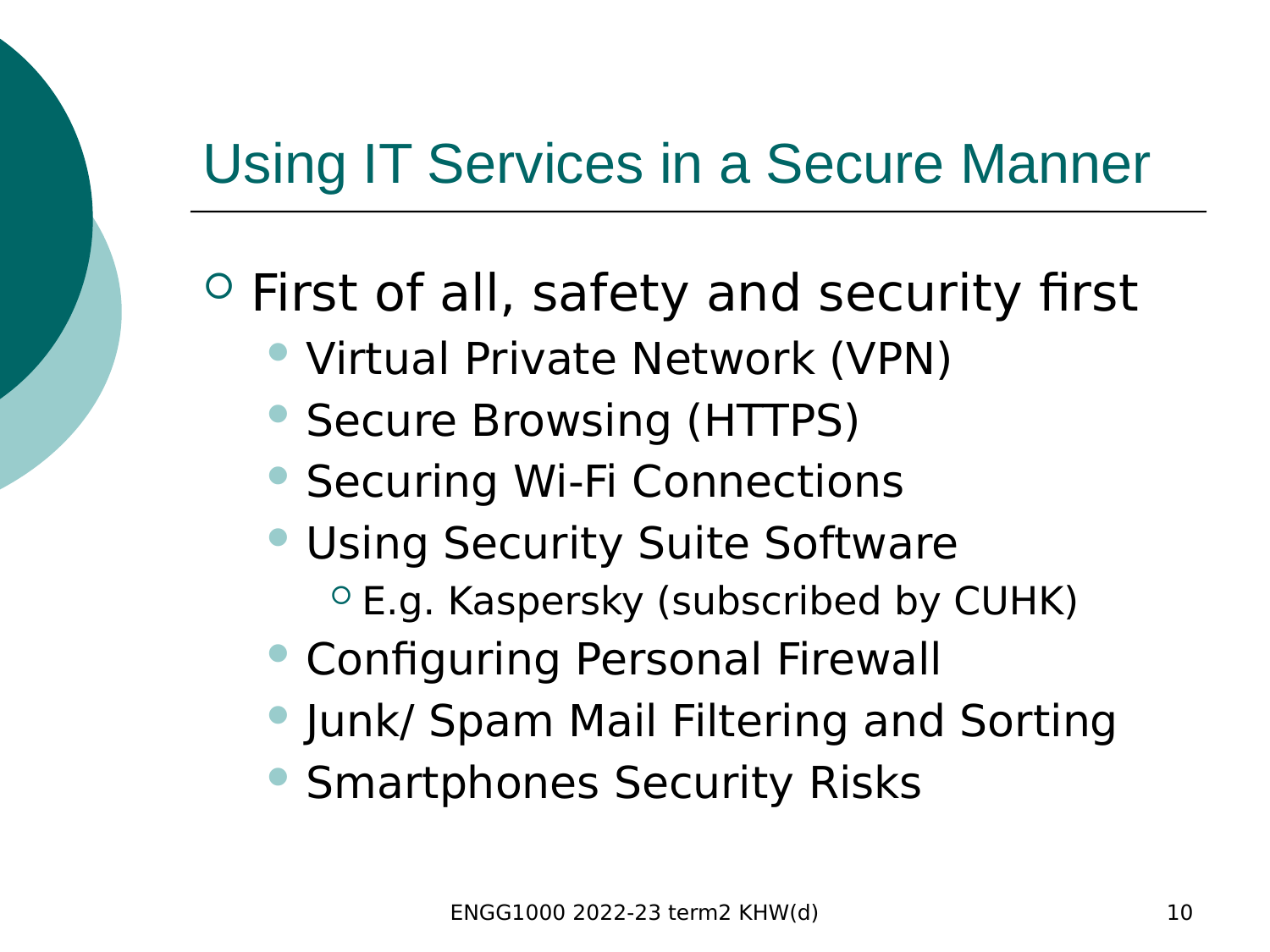

# Using IT Services in a Secure Manner
First of all, safety and security first
Virtual Private Network (VPN)
Secure Browsing (HTTPS)
Securing Wi-Fi Connections
Using Security Suite Software
E.g. Kaspersky (subscribed by CUHK)
Configuring Personal Firewall
Junk/ Spam Mail Filtering and Sorting
Smartphones Security Risks
ENGG1000 2022-23 term2 KHW(d)
10